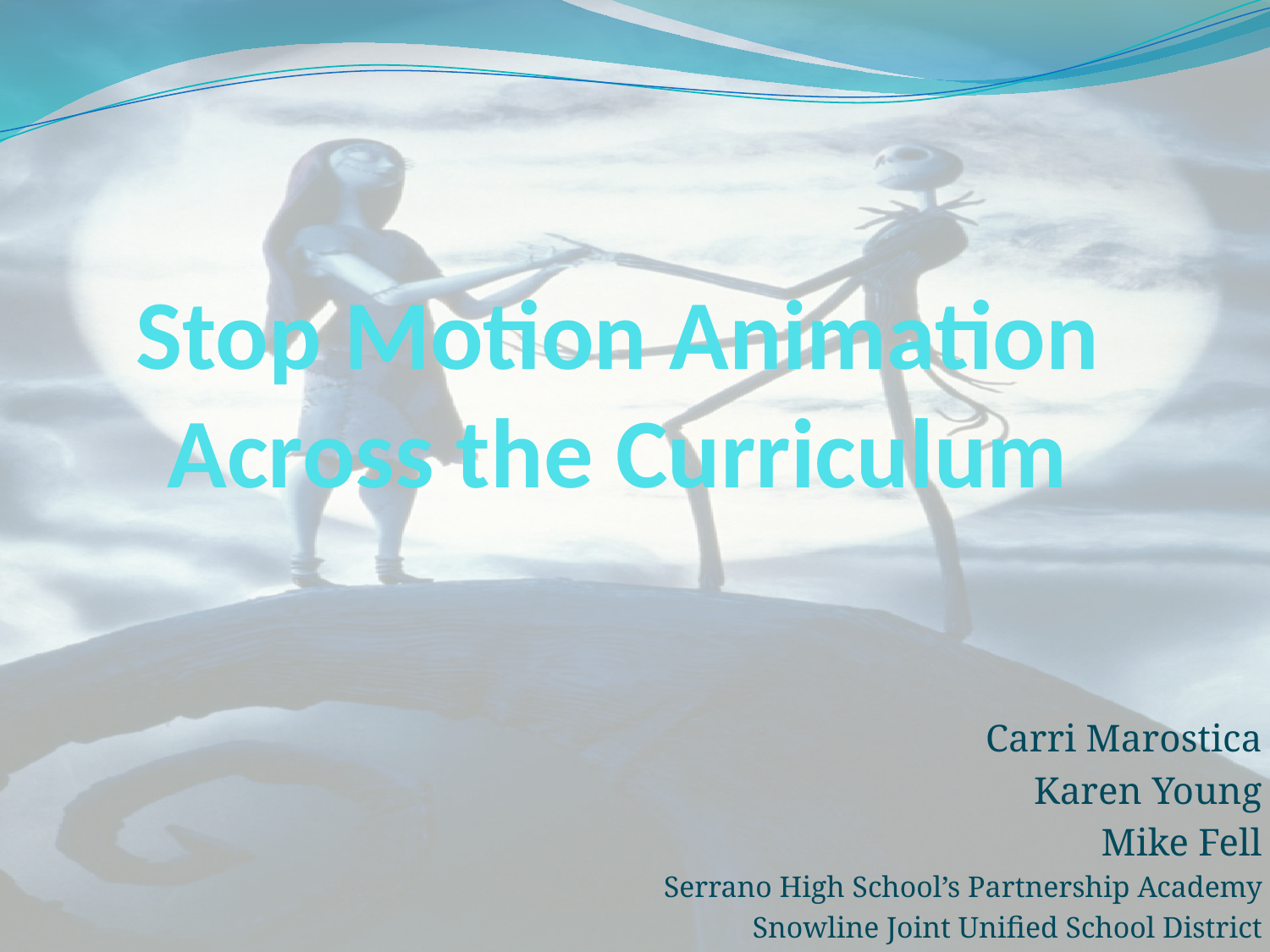

# Stop Motion Animation Across the Curriculum
Carri Marostica
Karen Young
Mike Fell
Serrano High School’s Partnership Academy
Snowline Joint Unified School District